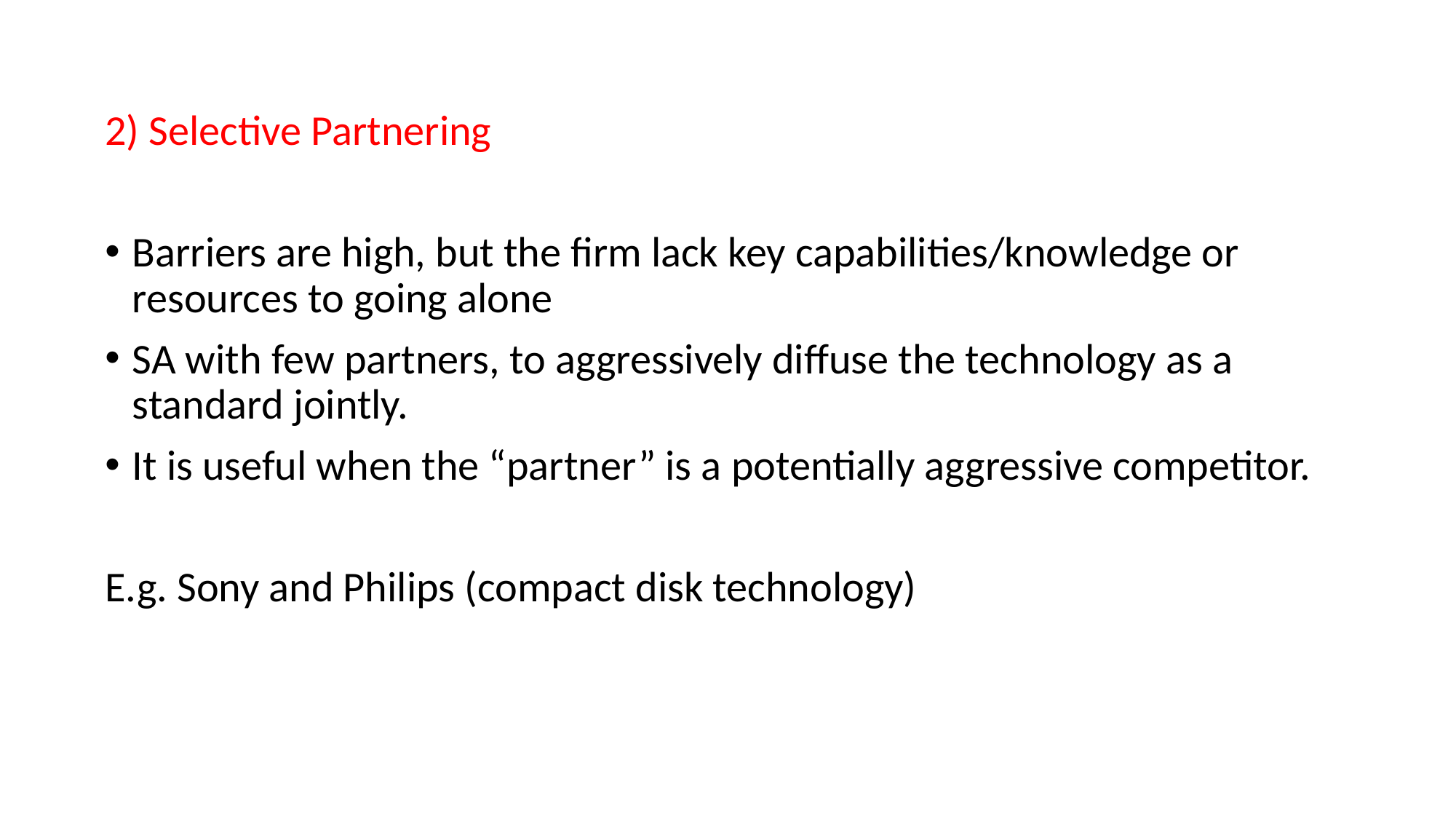

2) Selective Partnering

Barriers are high, but the firm lack key capabilities/knowledge or resources to going alone
SA with few partners, to aggressively diffuse the technology as a standard jointly.
It is useful when the “partner” is a potentially aggressive competitor.

E.g. Sony and Philips (compact disk technology)